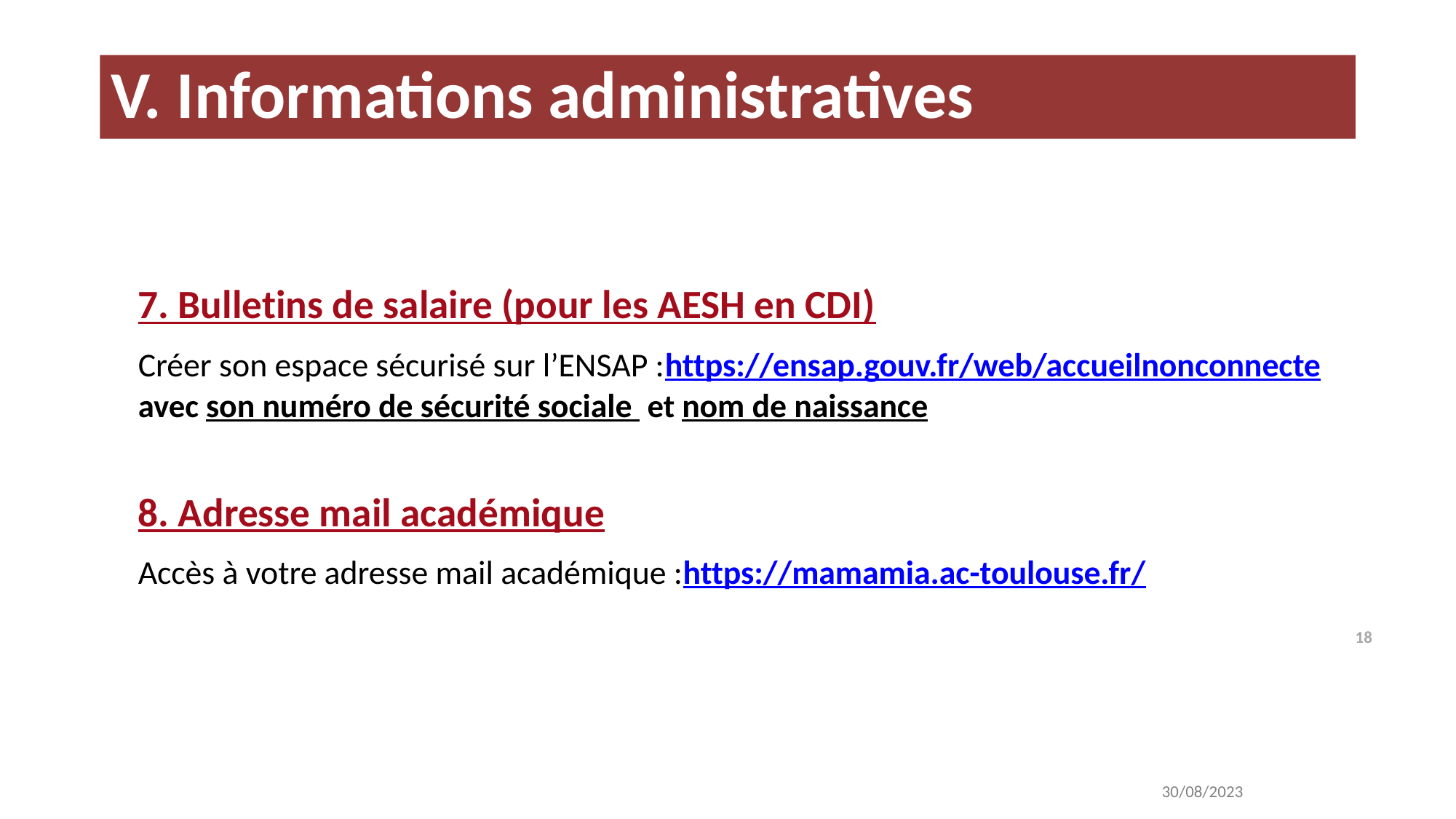

V. Informations administratives

7. Bulletins de salaire (pour les AESH en CDI)
Créer son espace sécurisé sur l’ENSAP :https://ensap.gouv.fr/web/accueilnonconnecte avec son numéro de sécurité sociale  et nom de naissance

8. Adresse mail académique
Accès à votre adresse mail académique :https://mamamia.ac-toulouse.fr/
18
30/08/2023